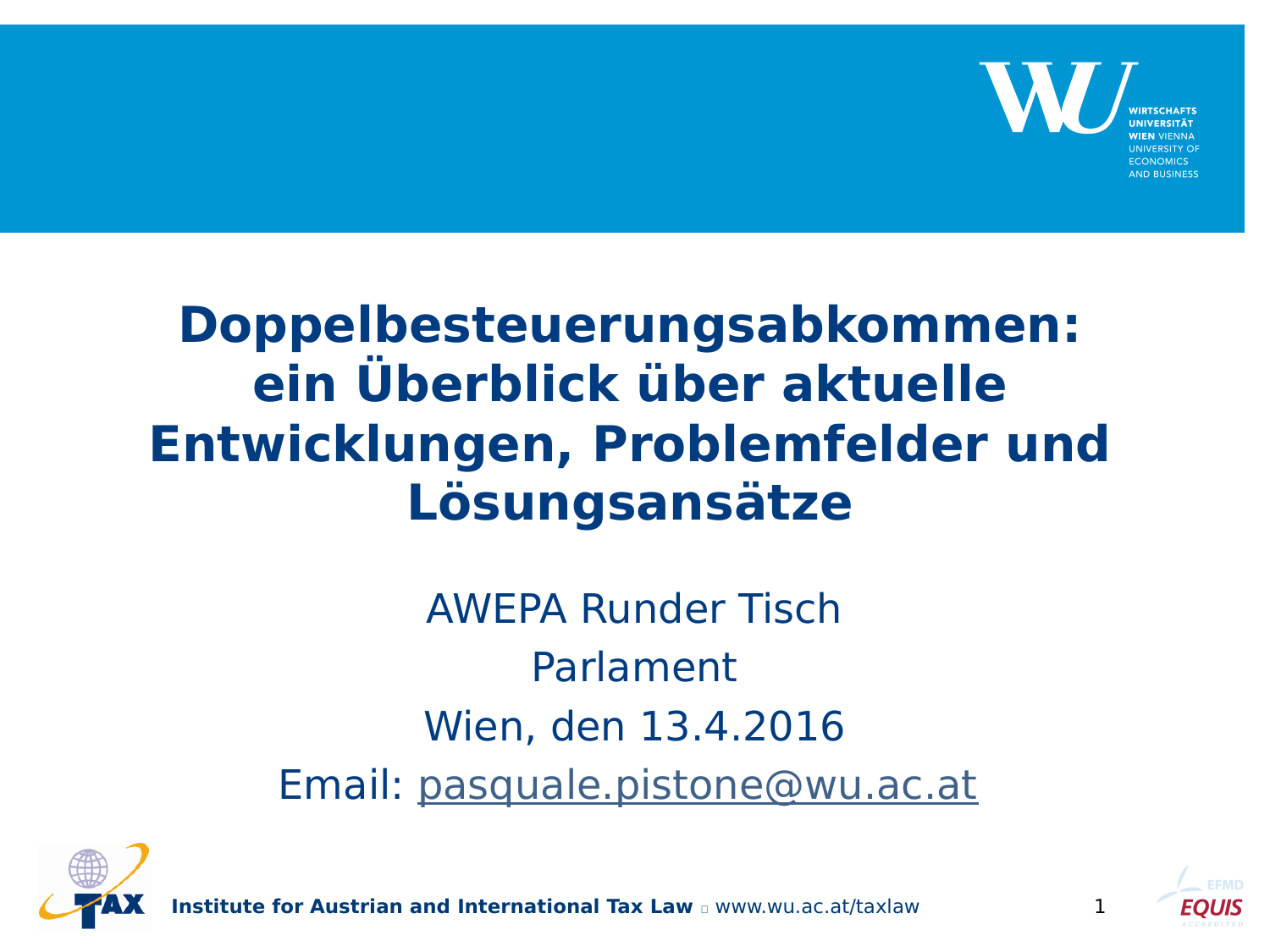

# Doppelbesteuerungsabkommen: ein Überblick über aktuelle Entwicklungen, Problemfelder und Lösungsansätze
AWEPA Runder Tisch
Parlament
Wien, den 13.4.2016
Email: pasquale.pistone@wu.ac.at